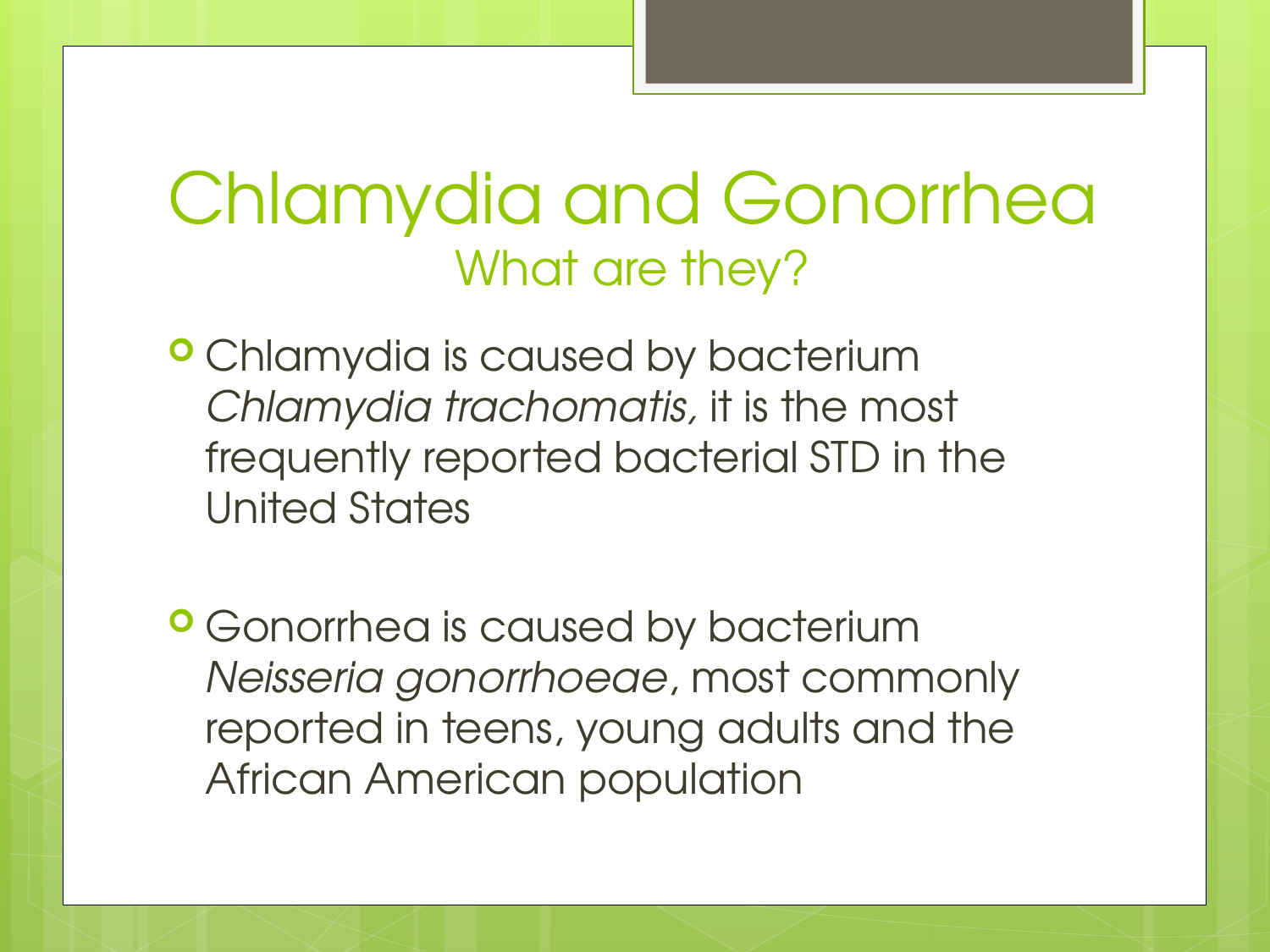

# Chlamydia and Gonorrhea What are they?
Chlamydia is caused by bacterium Chlamydia trachomatis, it is the most frequently reported bacterial STD in the United States

Gonorrhea is caused by bacterium Neisseria gonorrhoeae, most commonly reported in teens, young adults and the African American population